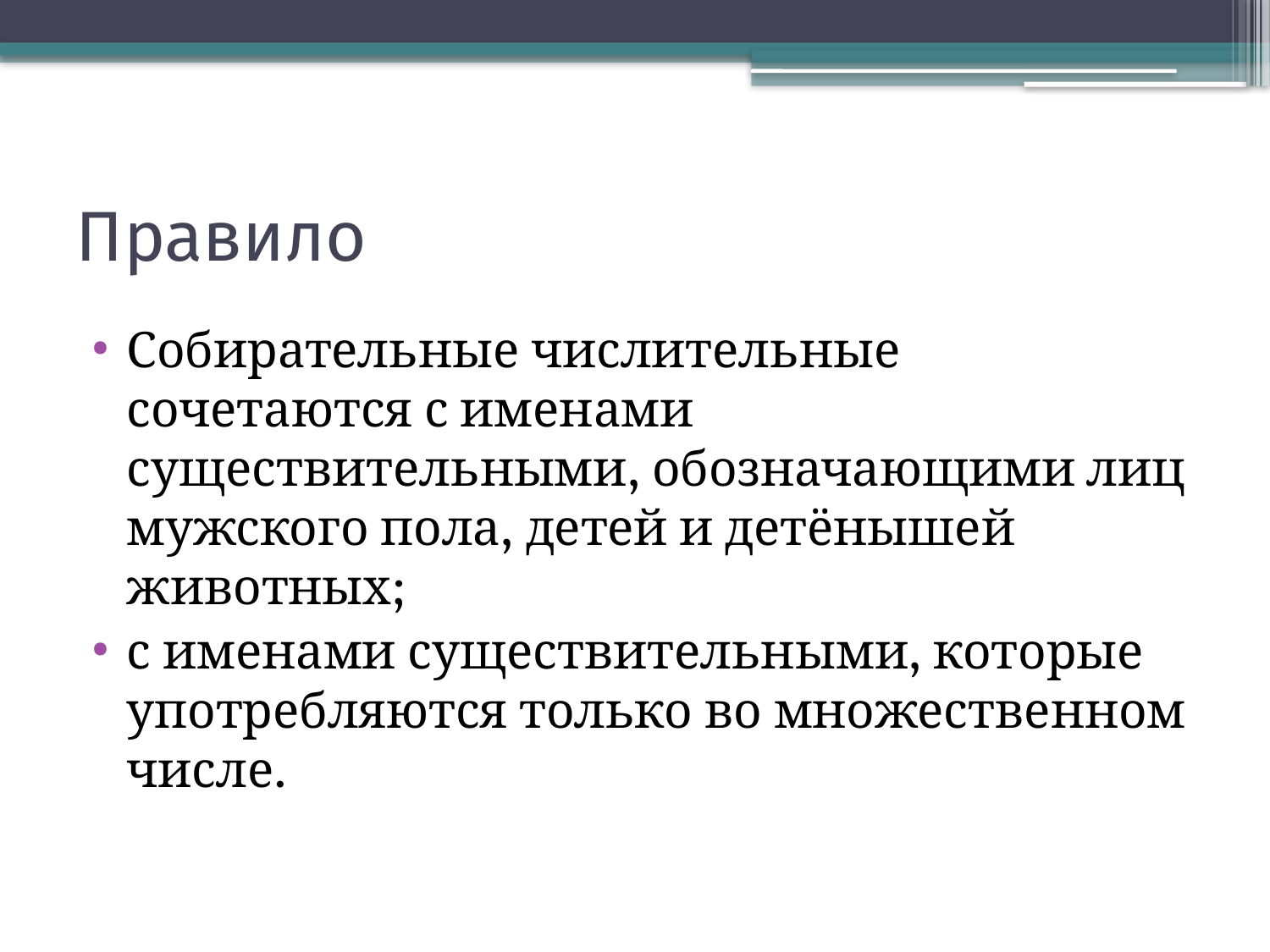

# Правило
Собирательные числительные сочетаются с именами существительными, обозначающими лиц мужского пола, детей и детёнышей животных;
с именами существительными, которые употребляются только во множественном числе.